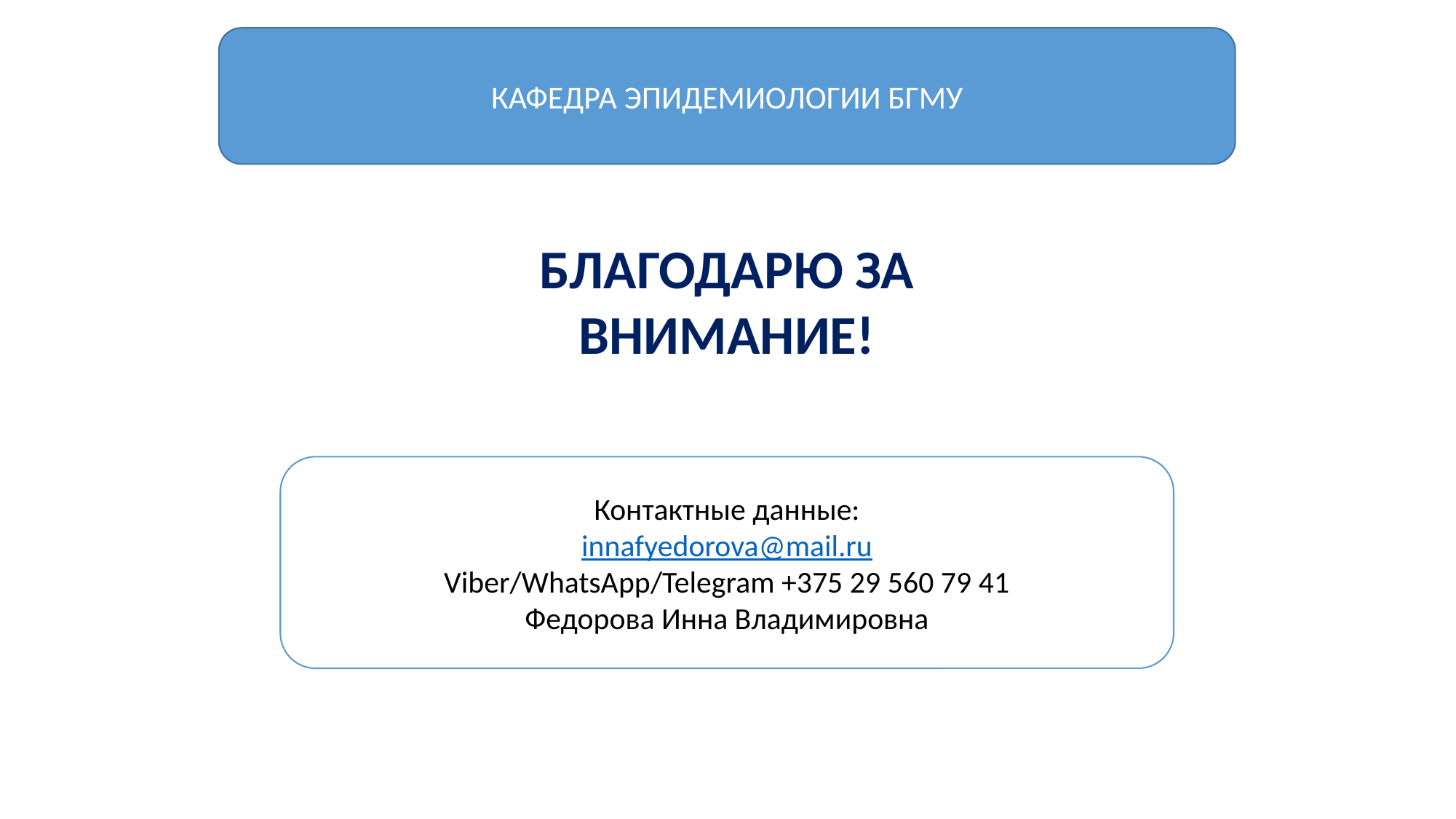

КАФЕДРА ЭПИДЕМИОЛОГИИ БГМУ
БЛАГОДАРЮ ЗА ВНИМАНИЕ!
Контактные данные:
innafyedorova@mail.ru
Viber/WhatsApp/Telegram +375 29 560 79 41
Федорова Инна Владимировна